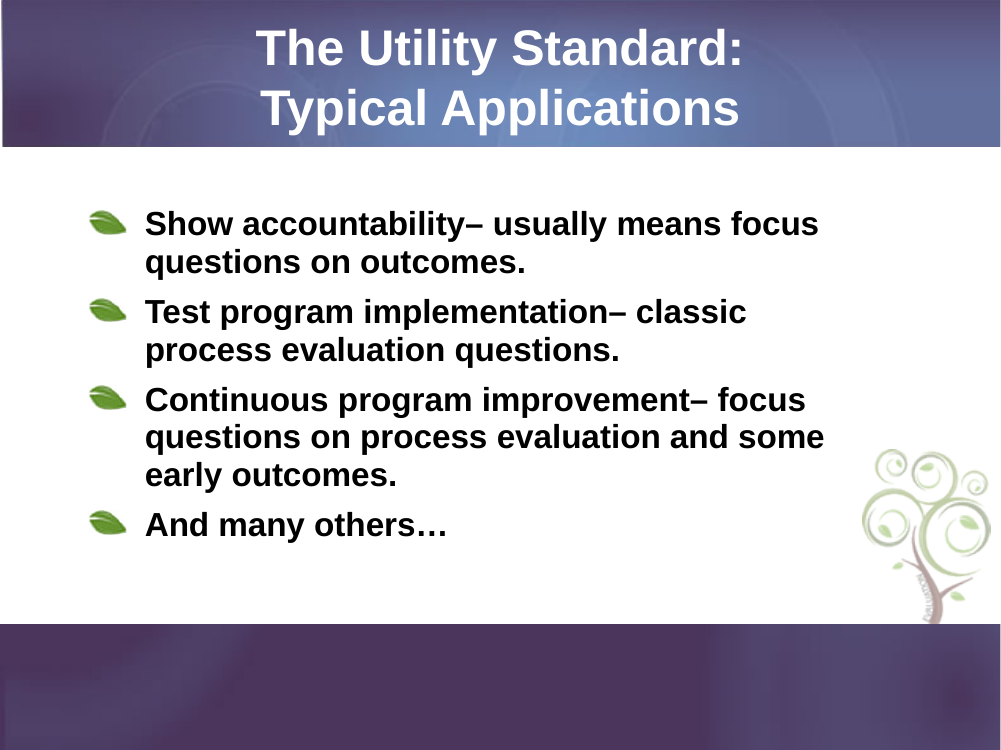

# The Utility Standard: Typical Applications
Show accountability– usually means focus questions on outcomes.
Test program implementation– classic process evaluation questions.
Continuous program improvement– focus questions on process evaluation and some early outcomes.
And many others…